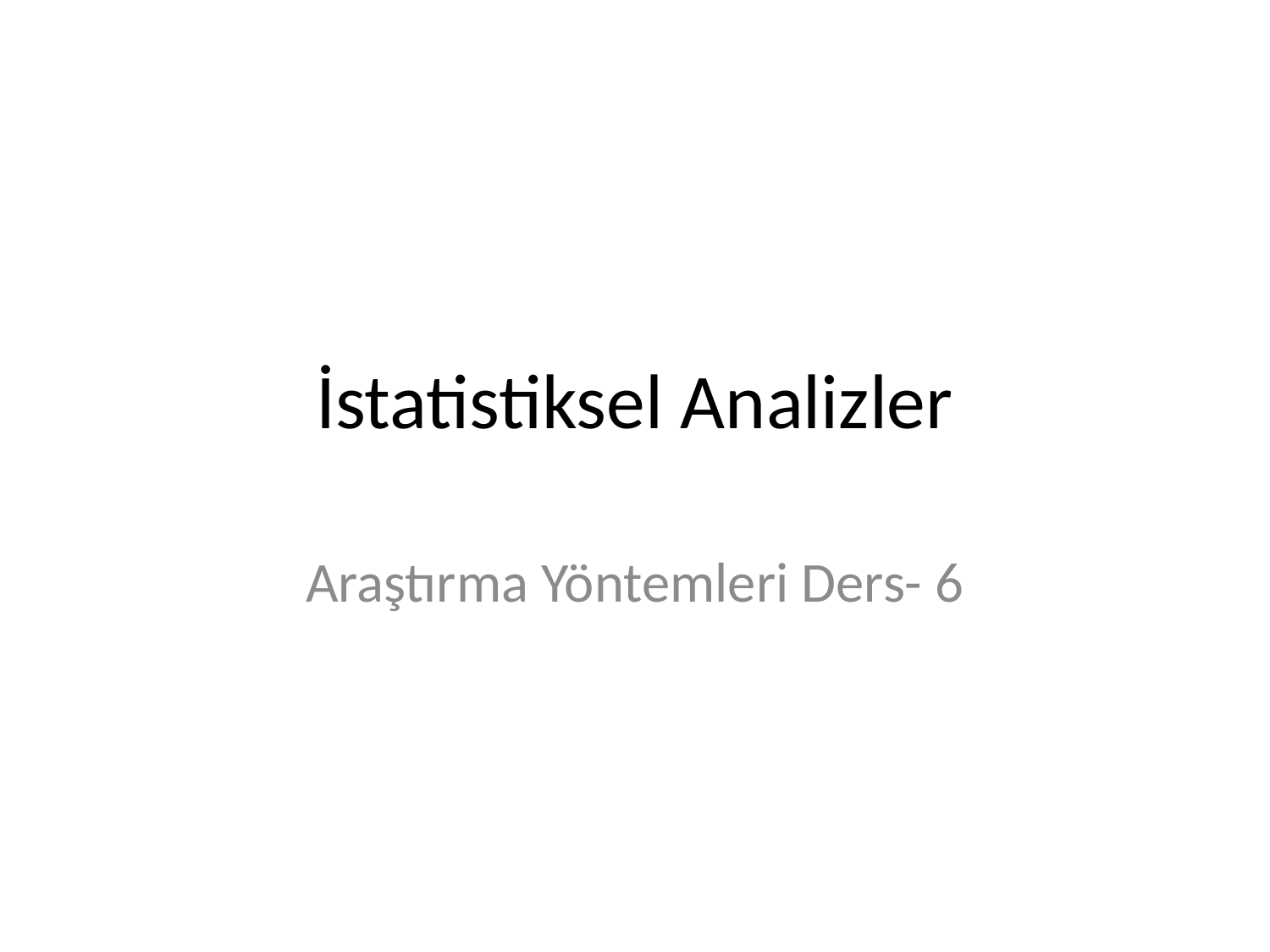

# İstatistiksel Analizler
Araştırma Yöntemleri Ders- 6